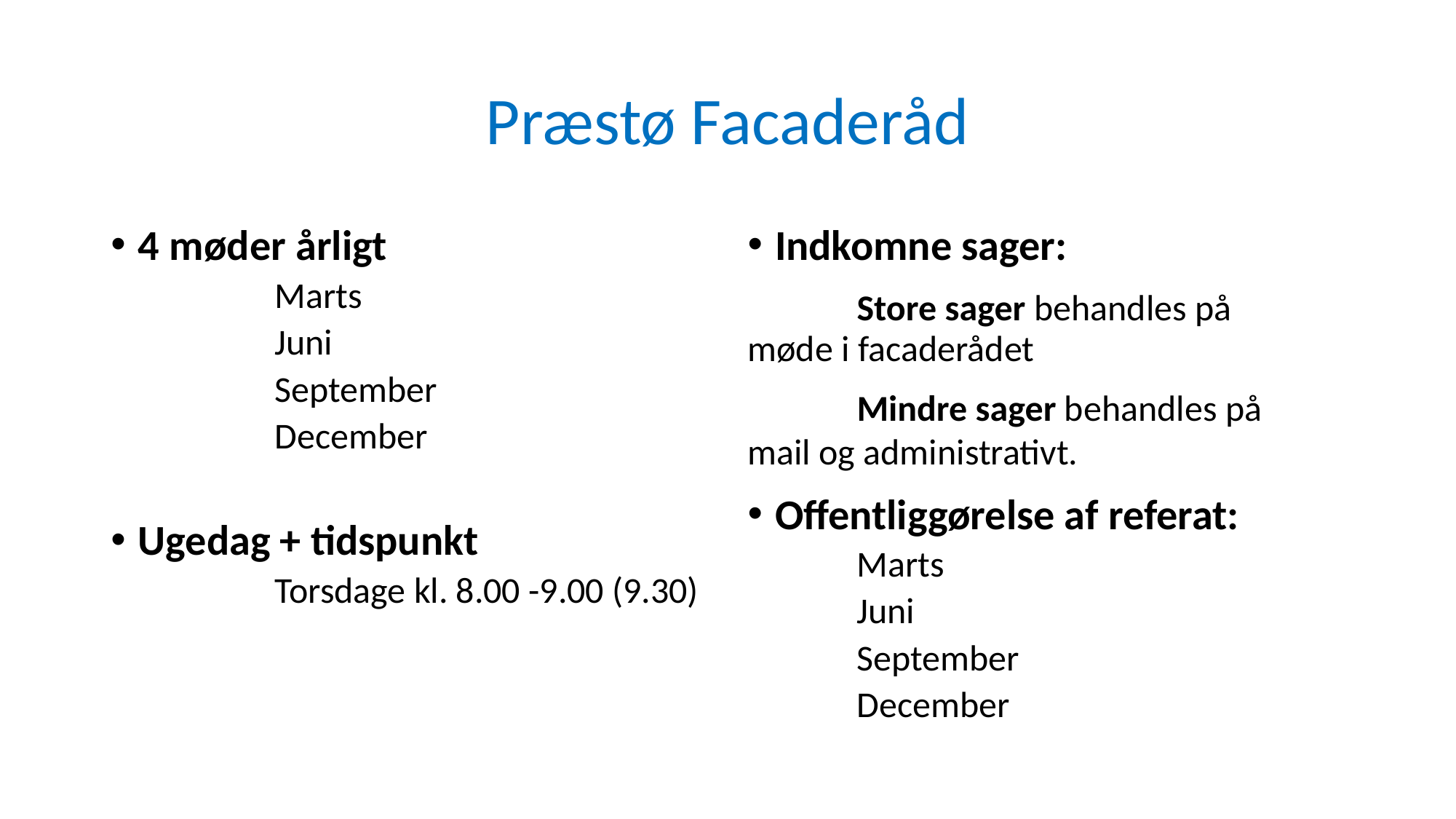

# Præstø Facaderåd
4 møder årligt
	Marts
	Juni
	September
	December

Ugedag + tidspunkt
	Torsdage kl. 8.00 -9.00 (9.30)
Indkomne sager:
	Store sager behandles på 	møde i facaderådet
	Mindre sager behandles på 	mail og administrativt.
Offentliggørelse af referat:
Marts
Juni
September
December